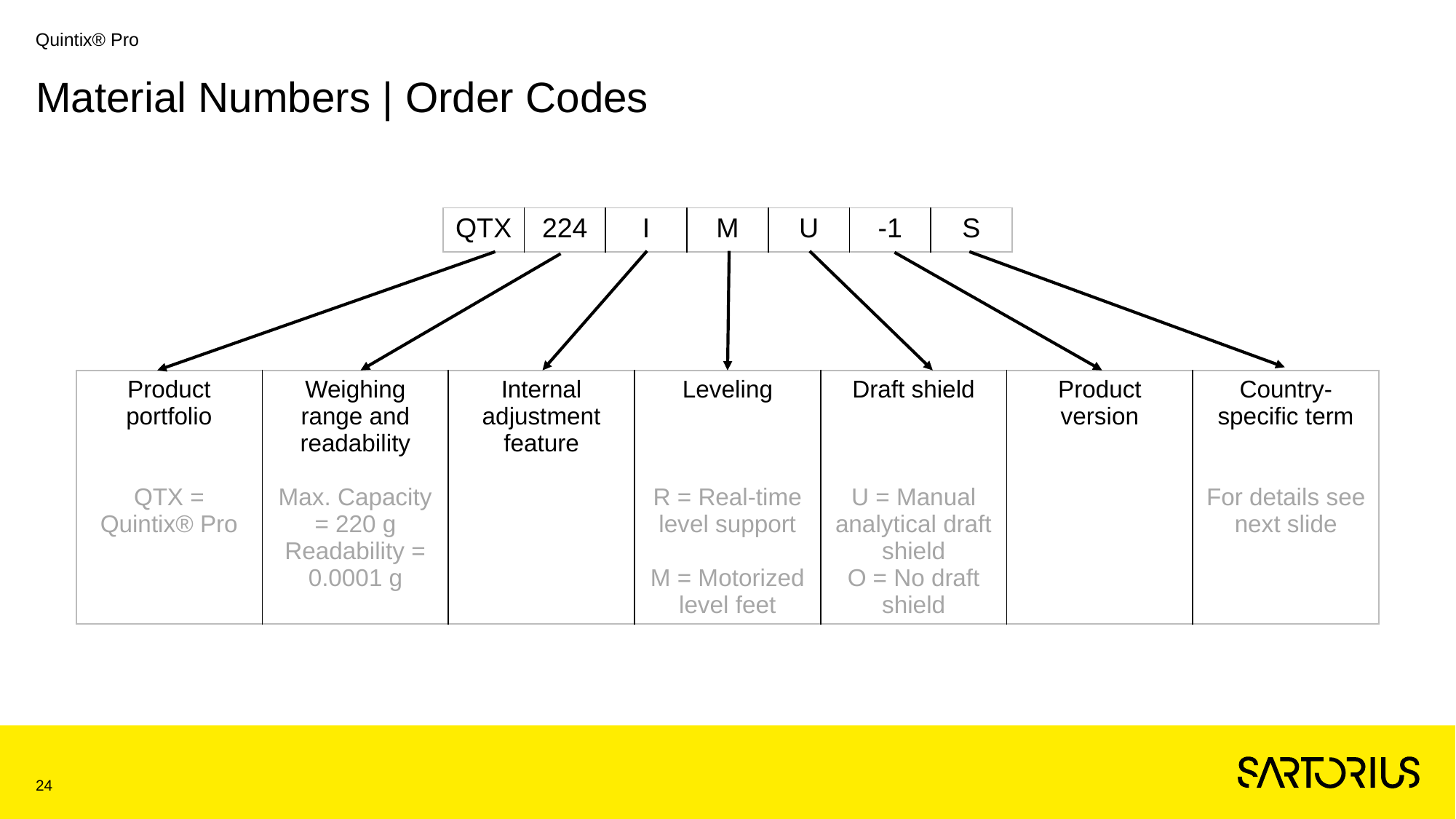

Quintix® Pro
# Material Numbers | Order Codes
| QTX | 224 | I | M | U | -1 | S |
| --- | --- | --- | --- | --- | --- | --- |
| Product portfolio QTX = Quintix® Pro | Weighing range and readability Max. Capacity = 220 g Readability = 0.0001 g | Internal adjustment feature | Leveling R = Real-time level support M = Motorized level feet | Draft shield U = Manual analytical draft shield O = No draft shield | Product version | Country-specific term For details see next slide |
| --- | --- | --- | --- | --- | --- | --- |
24